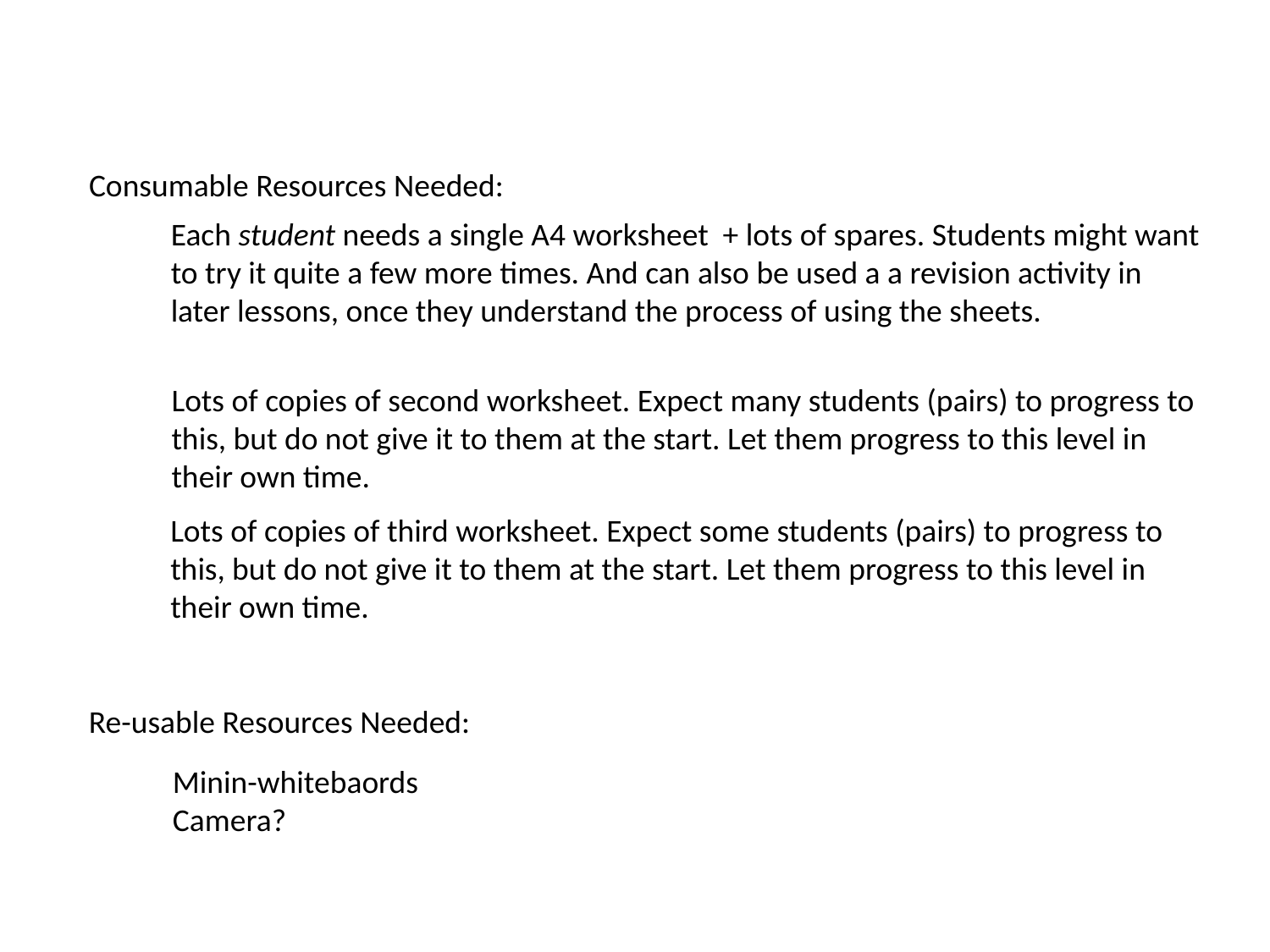

Consumable Resources Needed:
Each student needs a single A4 worksheet  + lots of spares. Students might want to try it quite a few more times. And can also be used a a revision activity in later lessons, once they understand the process of using the sheets.
Lots of copies of second worksheet. Expect many students (pairs) to progress to this, but do not give it to them at the start. Let them progress to this level in their own time.
Lots of copies of third worksheet. Expect some students (pairs) to progress to this, but do not give it to them at the start. Let them progress to this level in their own time.
Re-usable Resources Needed:
Minin-whitebaords
Camera?